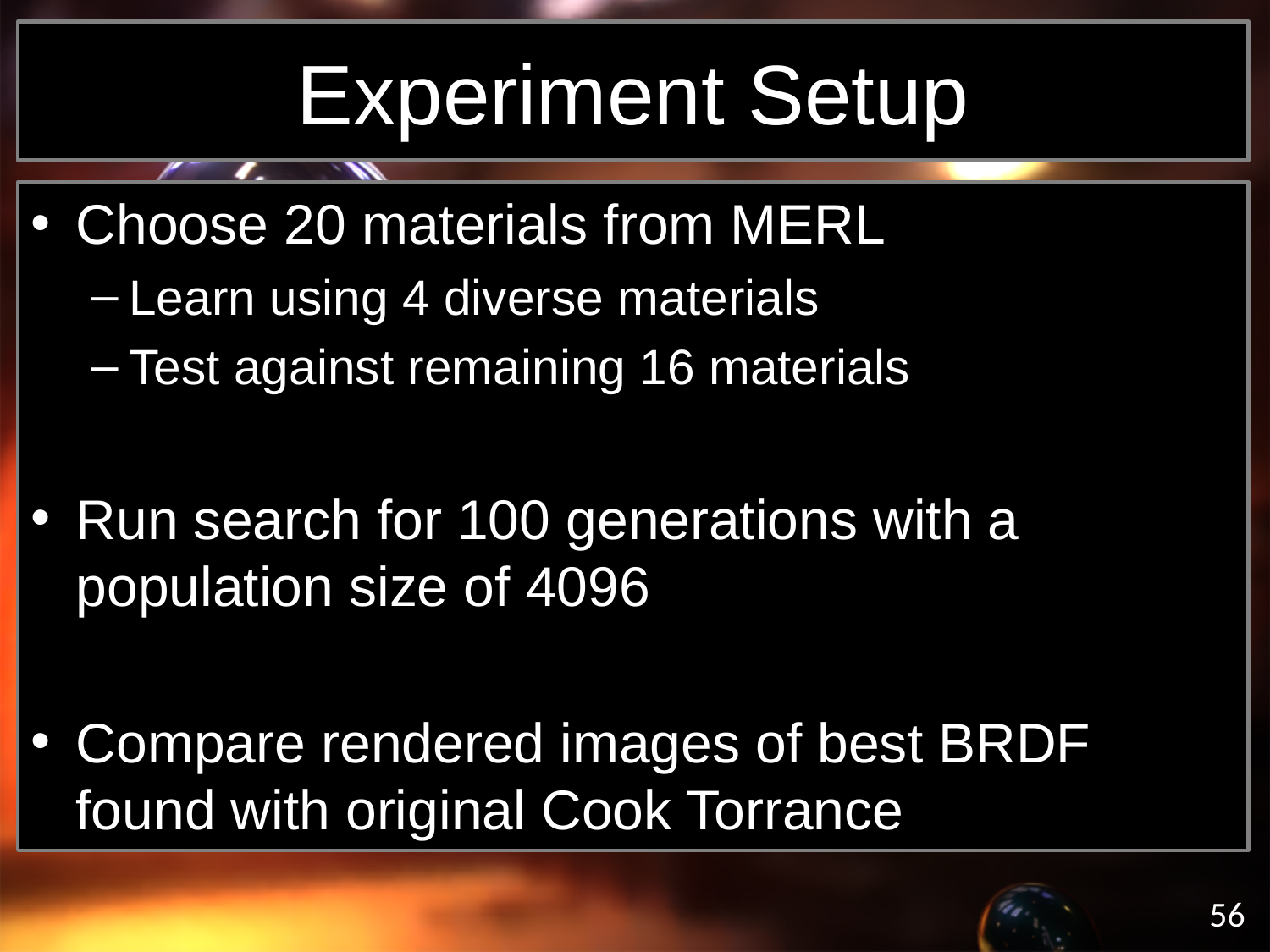

# Experiment Setup
Choose 20 materials from MERL
Learn using 4 diverse materials
Test against remaining 16 materials

Run search for 100 generations with a population size of 4096

Compare rendered images of best BRDF found with original Cook Torrance

56